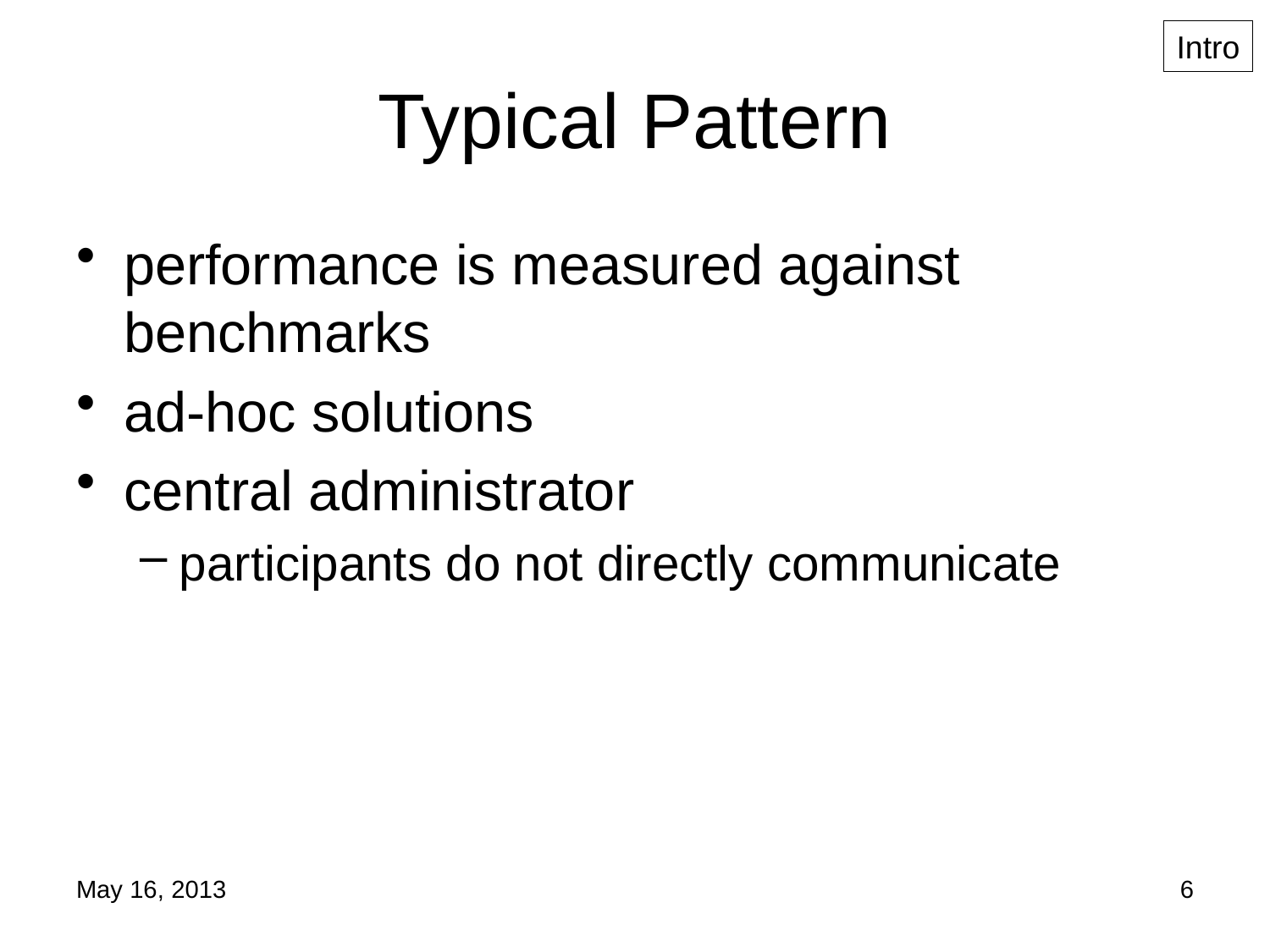

Intro
# Typical Pattern
performance is measured against benchmarks
ad-hoc solutions
central administrator
participants do not directly communicate
May 16, 2013
6